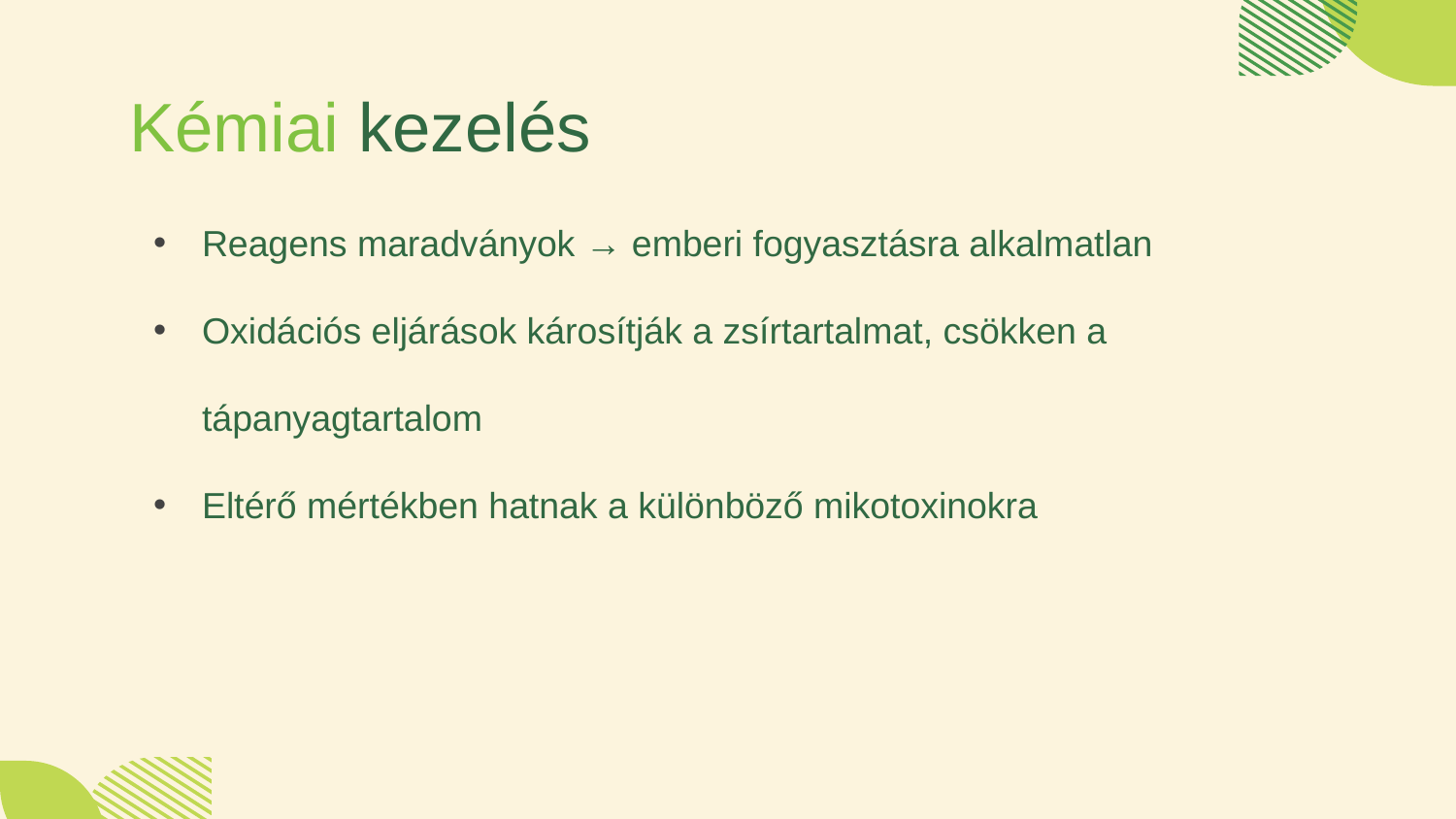

# Kémiai kezelés
Reagens maradványok → emberi fogyasztásra alkalmatlan
Oxidációs eljárások károsítják a zsírtartalmat, csökken a tápanyagtartalom
Eltérő mértékben hatnak a különböző mikotoxinokra